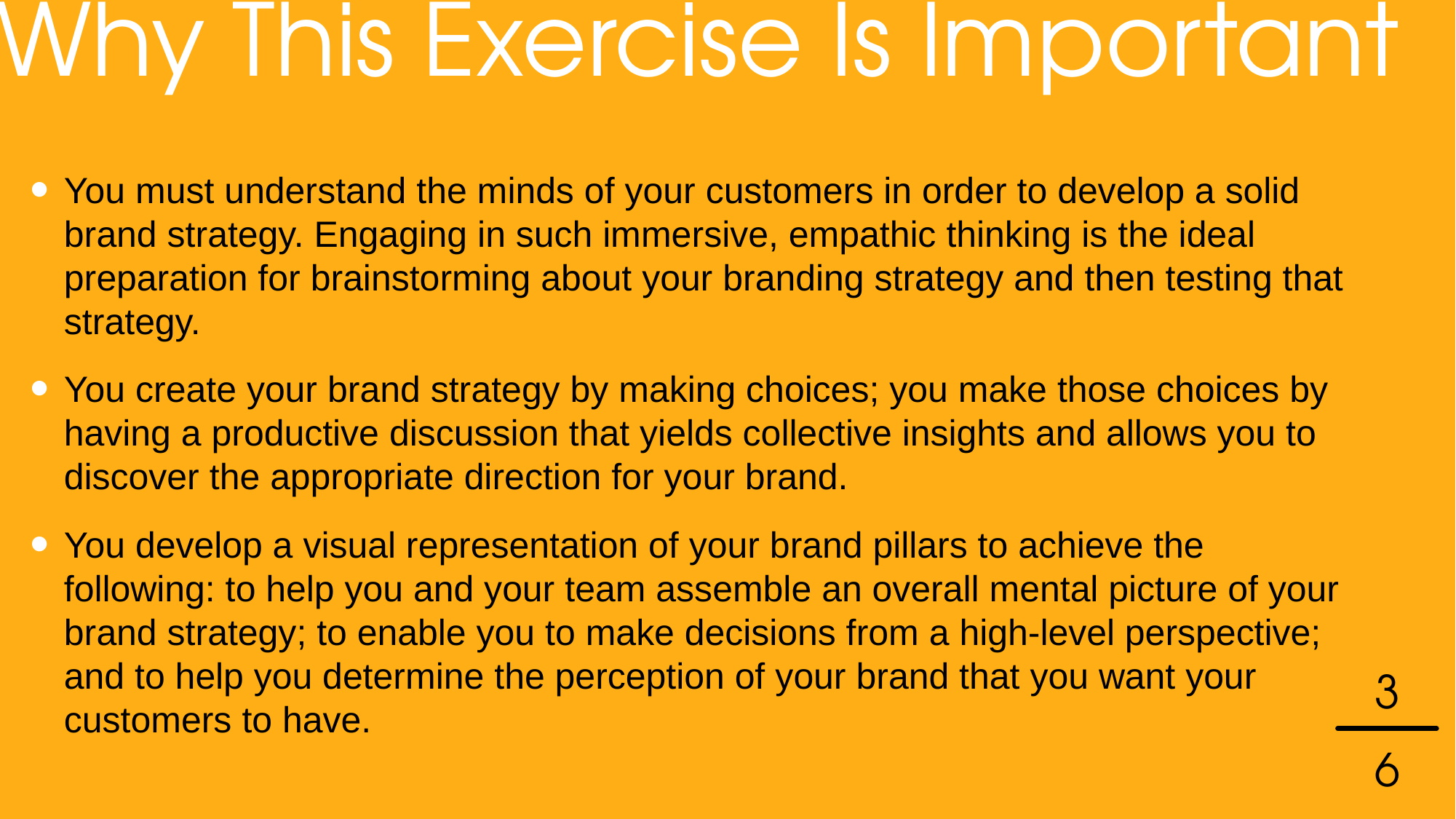

Why This Exercise Is Important
You must understand the minds of your customers in order to develop a solid brand strategy. Engaging in such immersive, empathic thinking is the ideal preparation for brainstorming about your branding strategy and then testing that strategy.
You create your brand strategy by making choices; you make those choices by having a productive discussion that yields collective insights and allows you to discover the appropriate direction for your brand.
You develop a visual representation of your brand pillars to achieve the following: to help you and your team assemble an overall mental picture of your brand strategy; to enable you to make decisions from a high-level perspective; and to help you determine the perception of your brand that you want your customers to have.
3
6